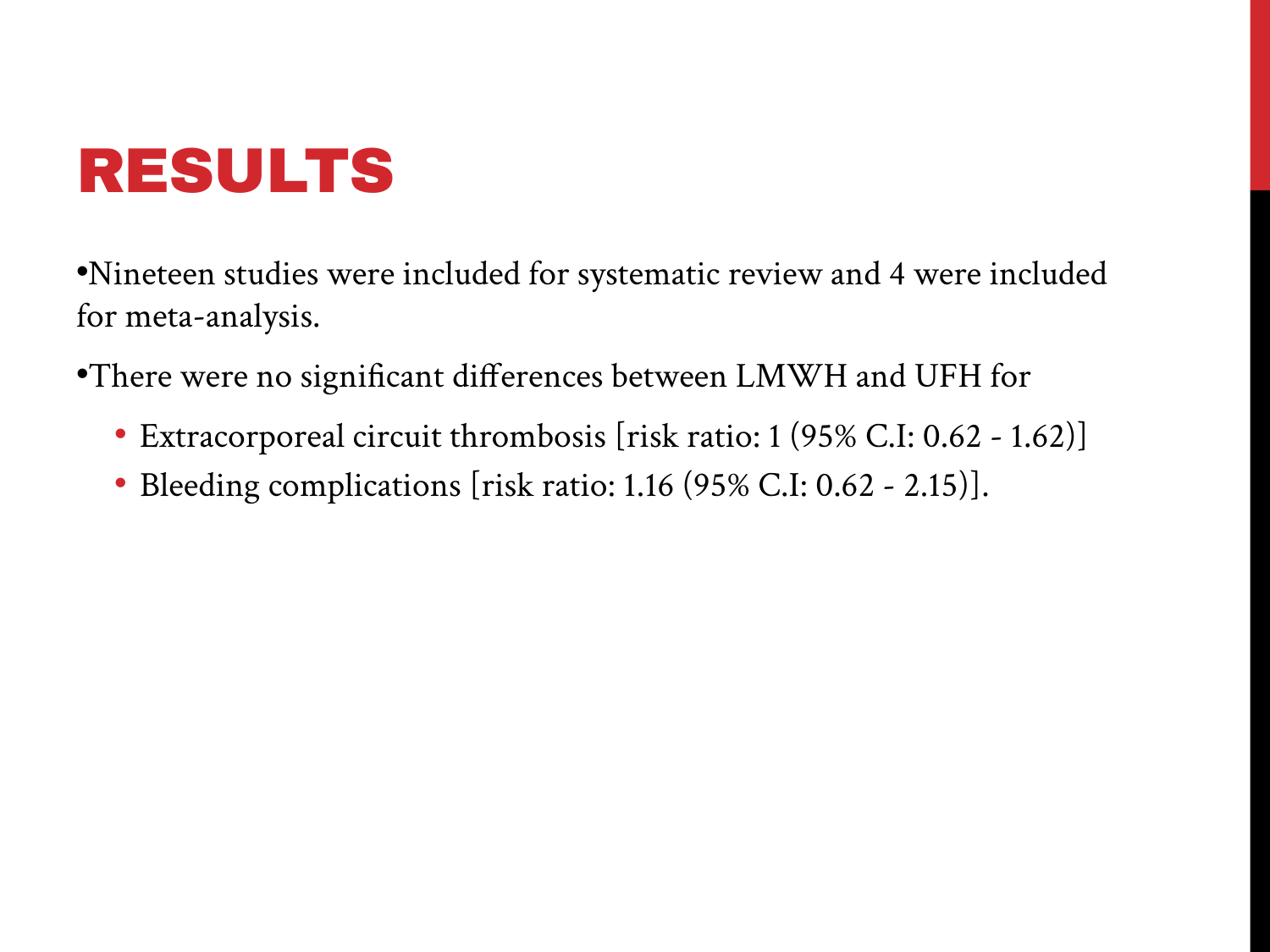

# results
Nineteen studies were included for systematic review and 4 were included for meta-analysis.
There were no significant differences between LMWH and UFH for
Extracorporeal circuit thrombosis [risk ratio: 1 (95% C.I: 0.62 - 1.62)]
Bleeding complications [risk ratio: 1.16 (95% C.I: 0.62 - 2.15)].